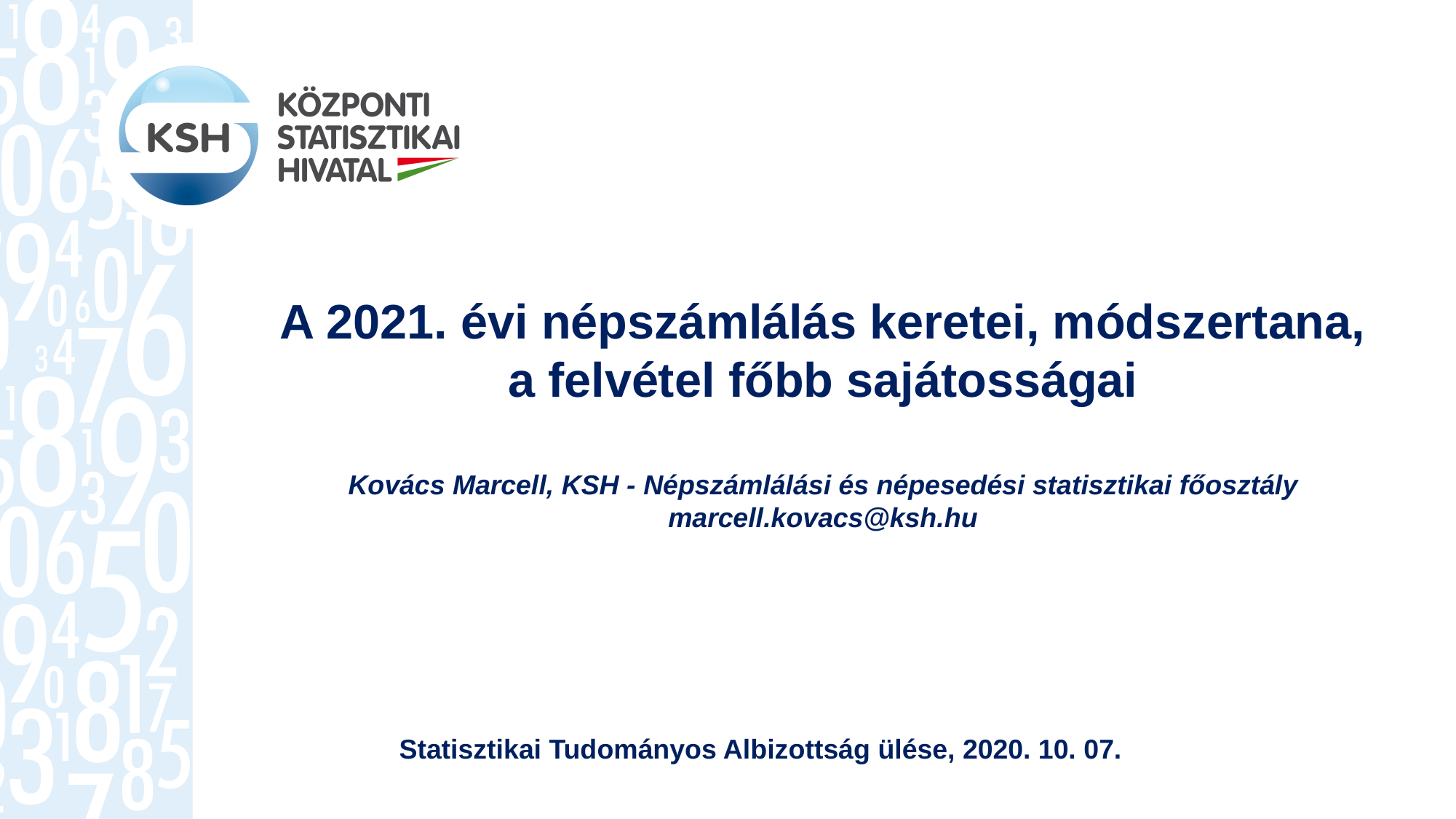

A 2021. évi népszámlálás keretei, módszertana,
a felvétel főbb sajátosságai
Kovács Marcell, KSH - Népszámlálási és népesedési statisztikai főosztály
marcell.kovacs@ksh.hu

Statisztikai Tudományos Albizottság ülése, 2020. 10. 07.